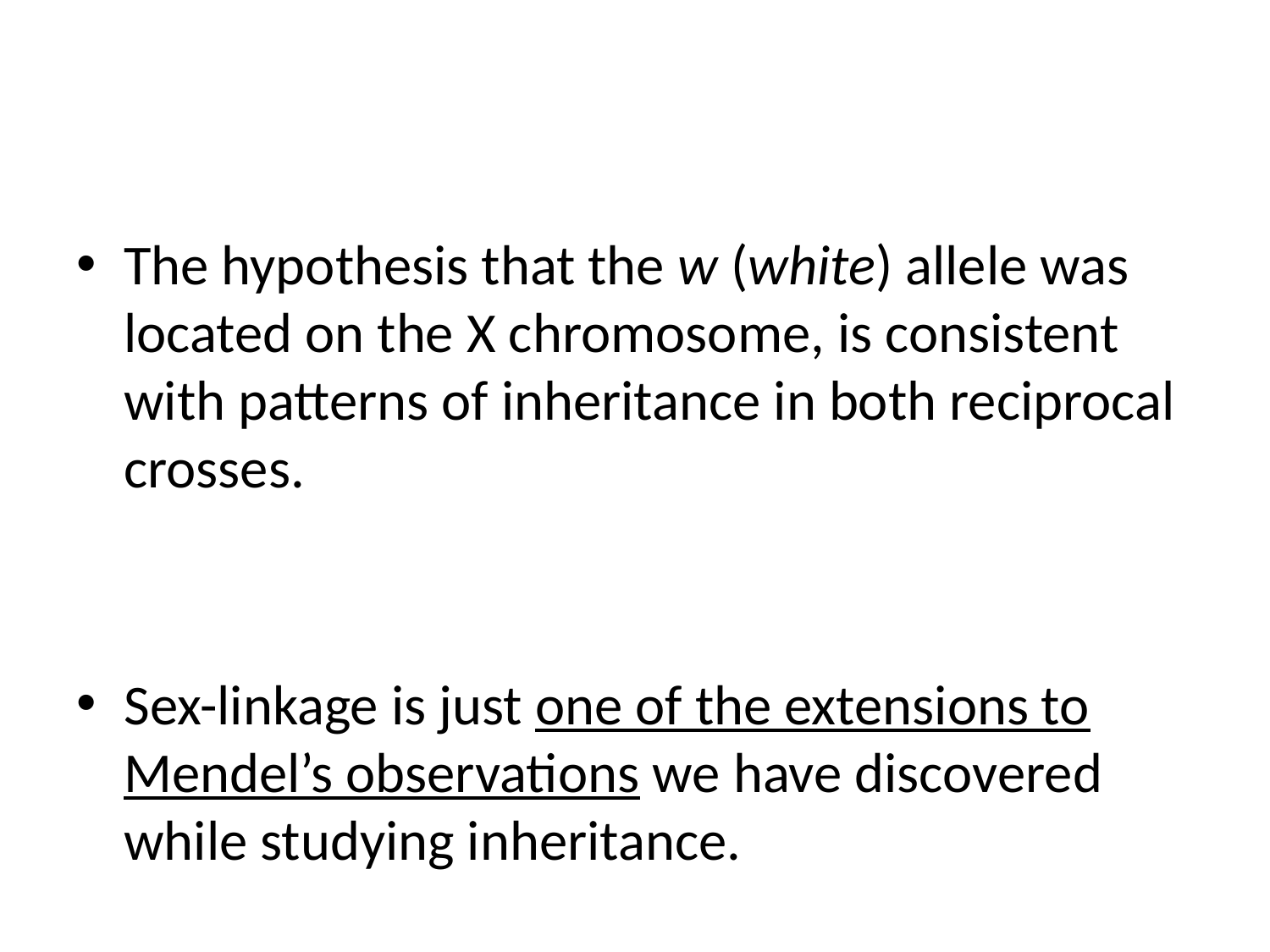

#
The hypothesis that the w (white) allele was located on the X chromosome, is consistent with patterns of inheritance in both reciprocal crosses.

Sex-linkage is just one of the extensions to Mendel’s observations we have discovered while studying inheritance.